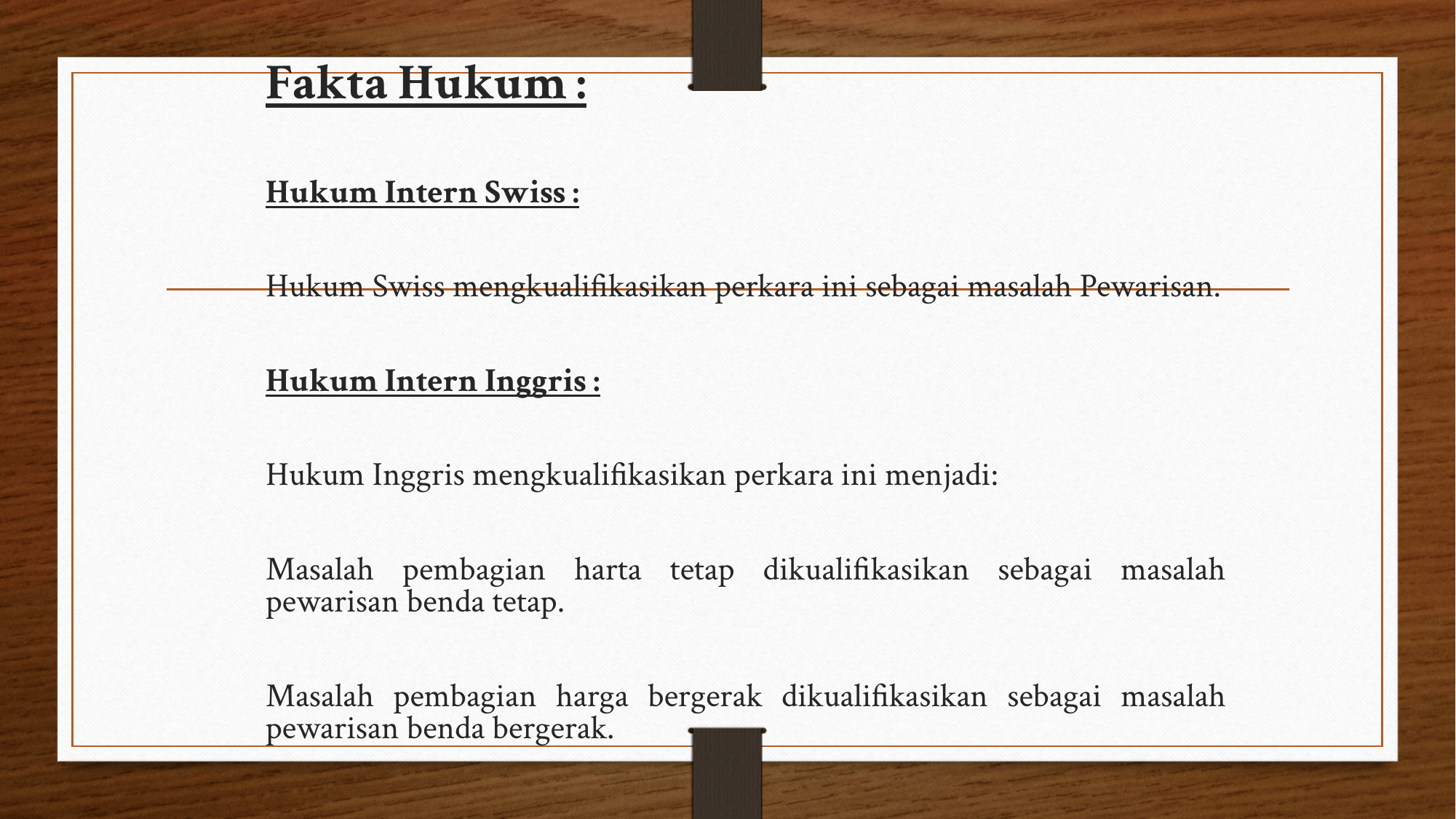

Fakta Hukum :

Hukum Intern Swiss :

Hukum Swiss mengkualifikasikan perkara ini sebagai masalah Pewarisan.

Hukum Intern Inggris :

Hukum Inggris mengkualifikasikan perkara ini menjadi:

Masalah pembagian harta tetap dikualifikasikan sebagai masalah pewarisan benda tetap.

Masalah pembagian harga bergerak dikualifikasikan sebagai masalah pewarisan benda bergerak.